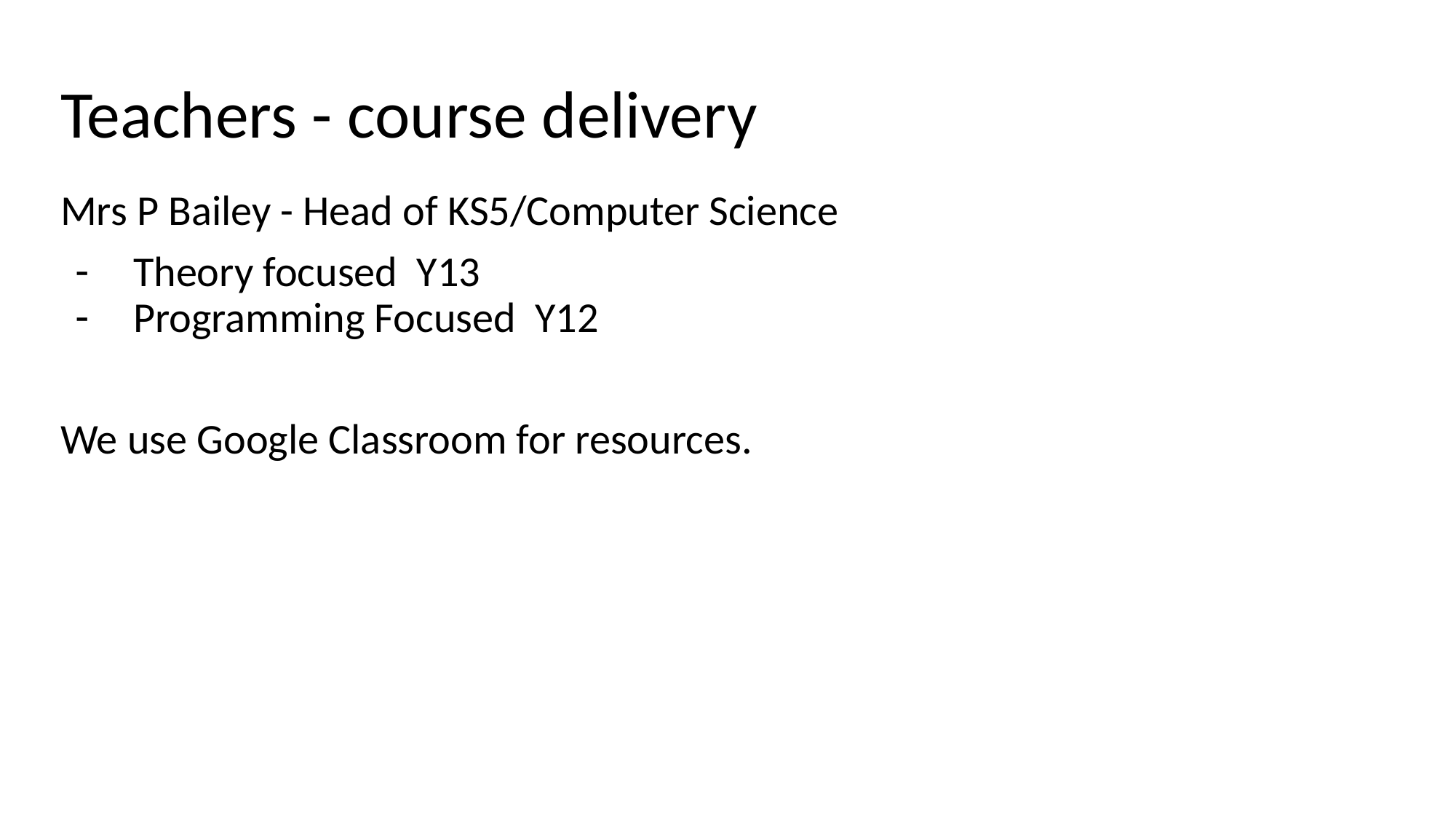

# Teachers - course delivery
Mrs P Bailey - Head of KS5/Computer Science
Theory focused  Y13
Programming Focused  Y12

We use Google Classroom for resources.